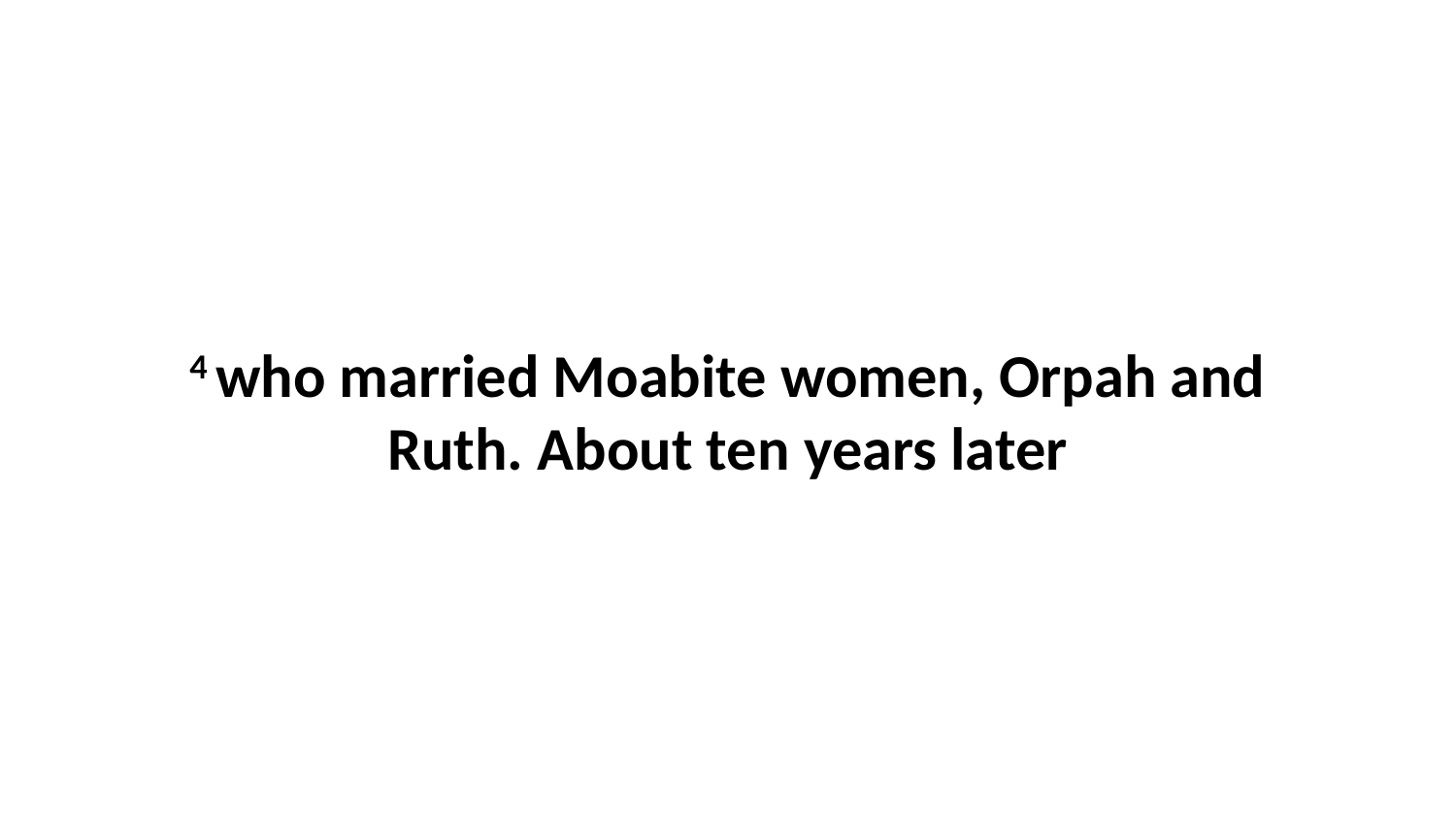

4 who married Moabite women, Orpah and Ruth. About ten years later